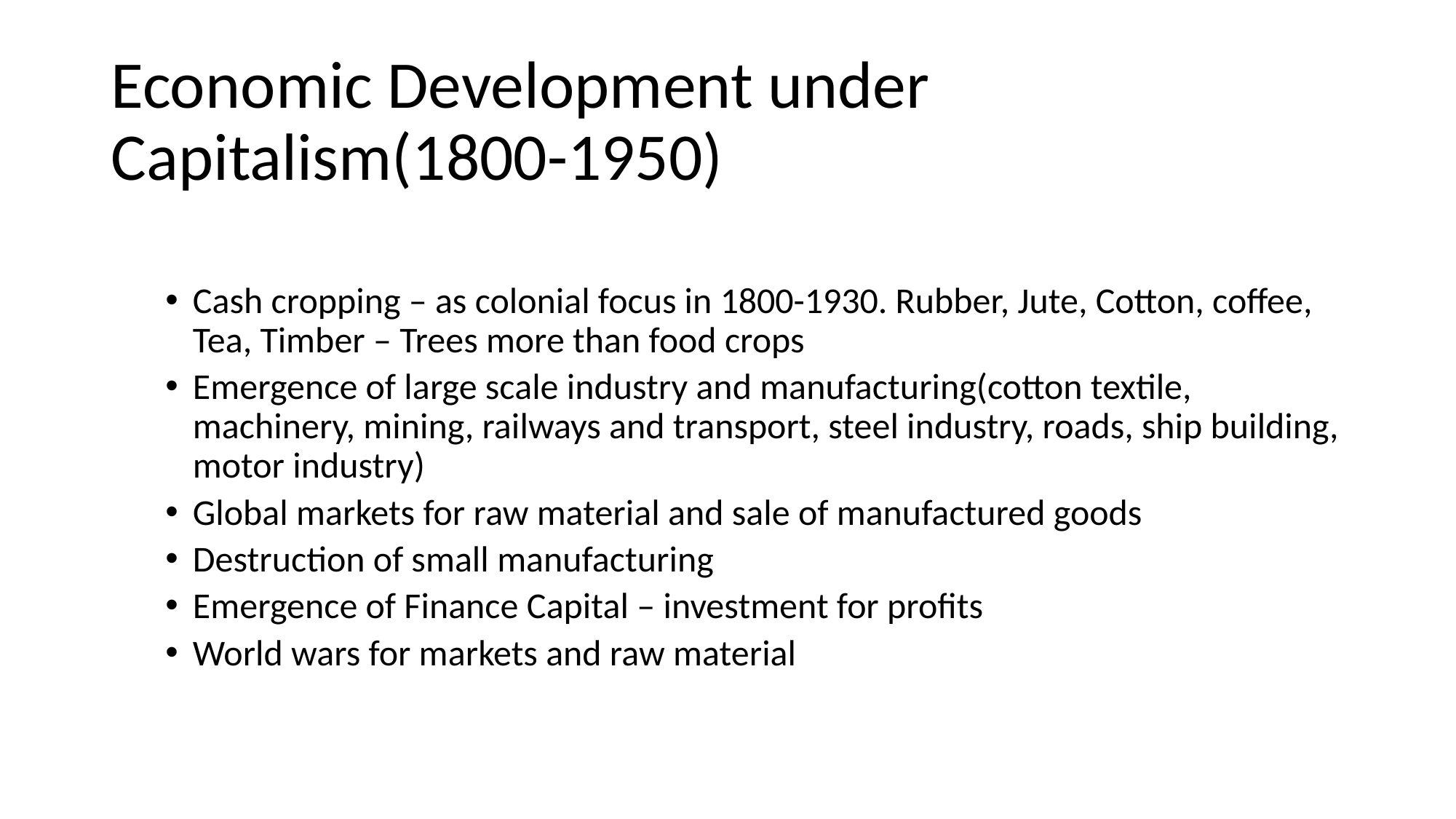

# Economic Development under Capitalism(1800-1950)

Cash cropping – as colonial focus in 1800-1930. Rubber, Jute, Cotton, coffee, Tea, Timber – Trees more than food crops
Emergence of large scale industry and manufacturing(cotton textile, machinery, mining, railways and transport, steel industry, roads, ship building, motor industry)
Global markets for raw material and sale of manufactured goods
Destruction of small manufacturing
Emergence of Finance Capital – investment for profits
World wars for markets and raw material